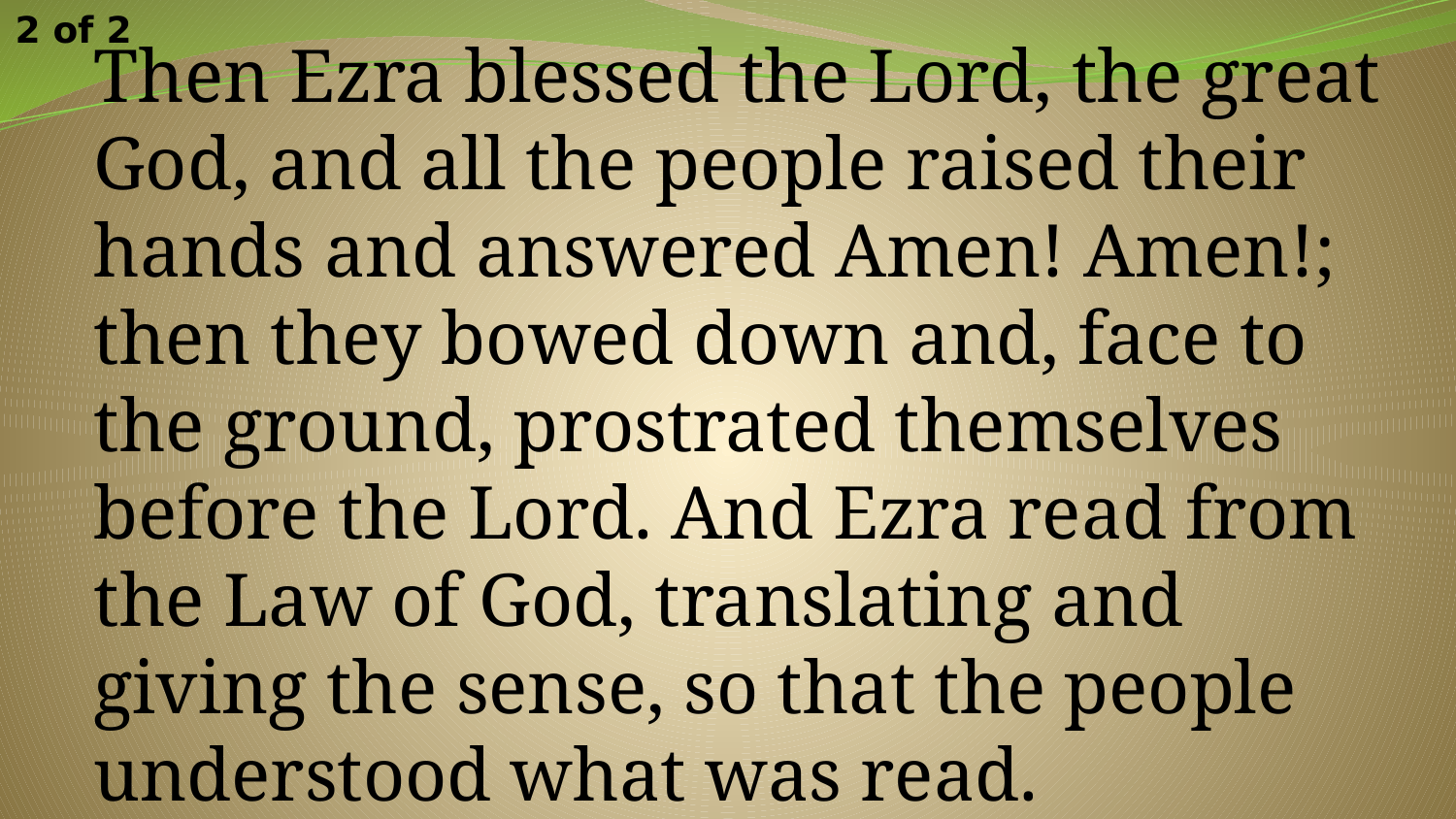

2 of 2
Then Ezra blessed the Lord, the great God, and all the people raised their hands and answered Amen! Amen!; then they bowed down and, face to the ground, prostrated themselves before the Lord. And Ezra read from the Law of God, translating and giving the sense, so that the people understood what was read.